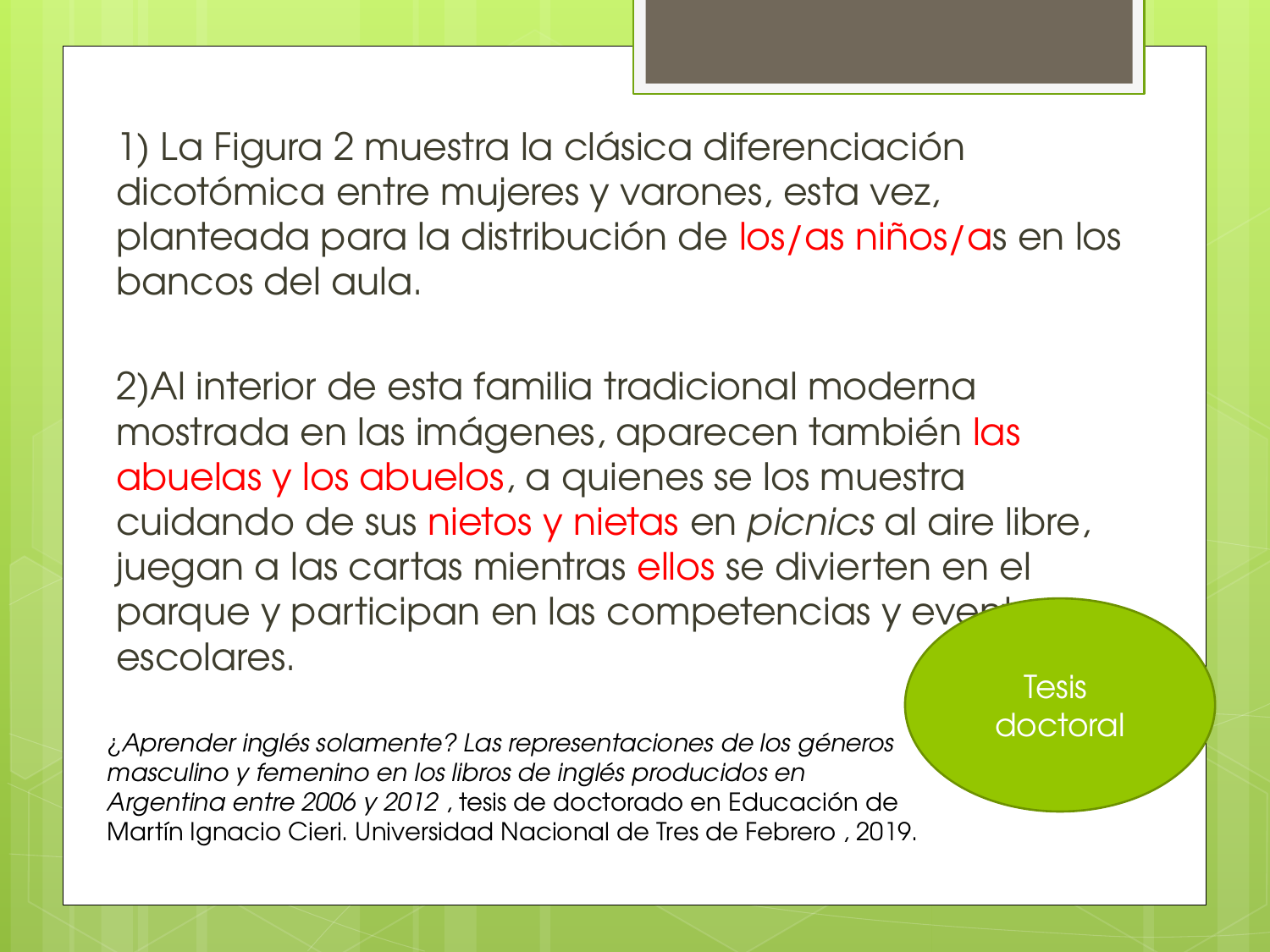

1) La Figura 2 muestra la clásica diferenciación dicotómica entre mujeres y varones, esta vez, planteada para la distribución de los/as niños/as en los bancos del aula.

2)Al interior de esta familia tradicional moderna mostrada en las imágenes, aparecen también las abuelas y los abuelos, a quienes se los muestra cuidando de sus nietos y nietas en picnics al aire libre, juegan a las cartas mientras ellos se divierten en el parque y participan en las competencias y eventos escolares.

Tesis
doctoral
¿Aprender inglés solamente? Las representaciones de los géneros masculino y femenino en los libros de inglés producidos en Argentina entre 2006 y 2012 , tesis de doctorado en Educación de Martín Ignacio Cieri. Universidad Nacional de Tres de Febrero , 2019.